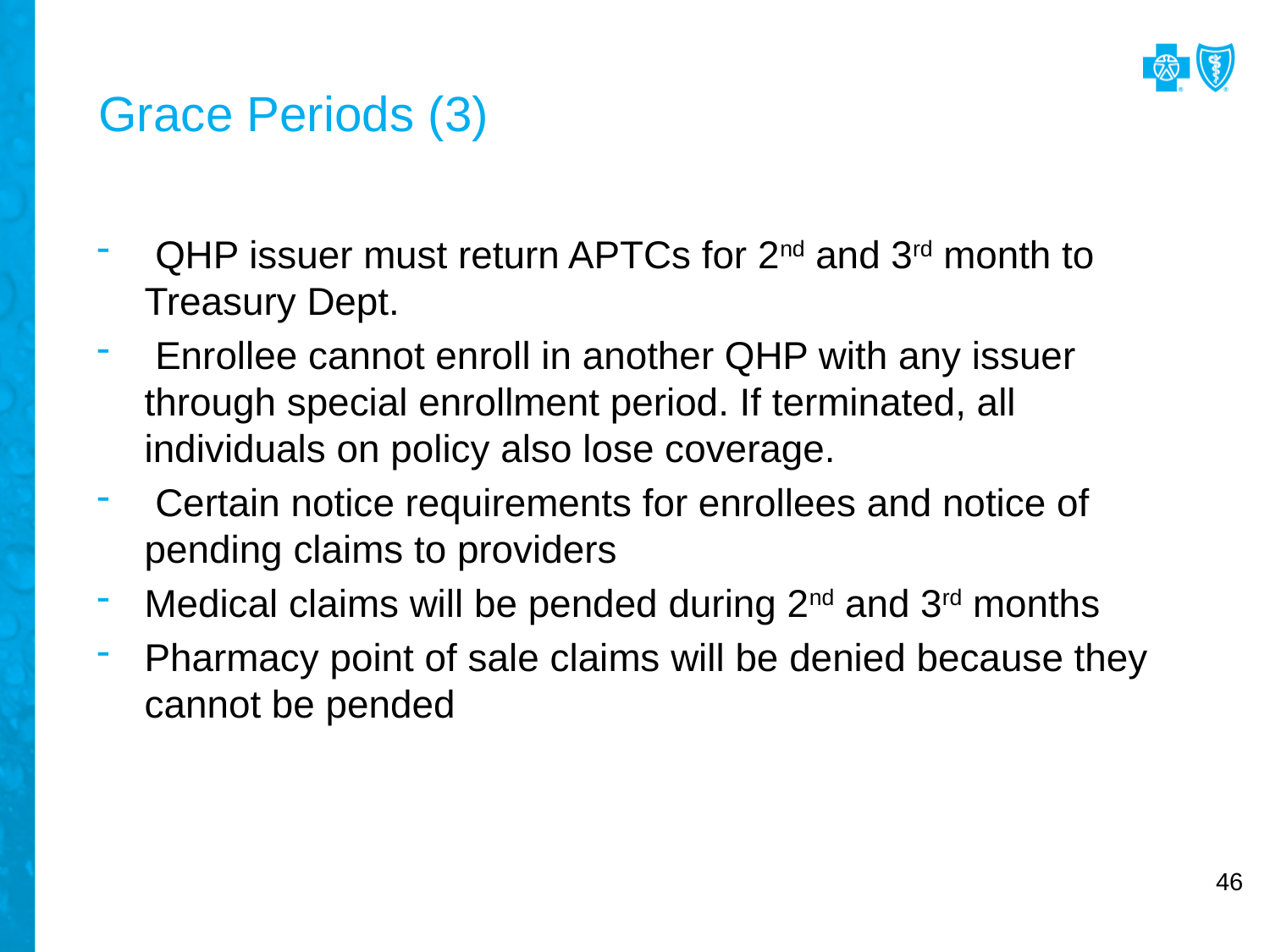

# Grace Periods (3)
 QHP issuer must return APTCs for 2nd and 3rd month to Treasury Dept.
 Enrollee cannot enroll in another QHP with any issuer through special enrollment period. If terminated, all individuals on policy also lose coverage.
 Certain notice requirements for enrollees and notice of pending claims to providers
Medical claims will be pended during 2nd and 3rd months
Pharmacy point of sale claims will be denied because they cannot be pended

46